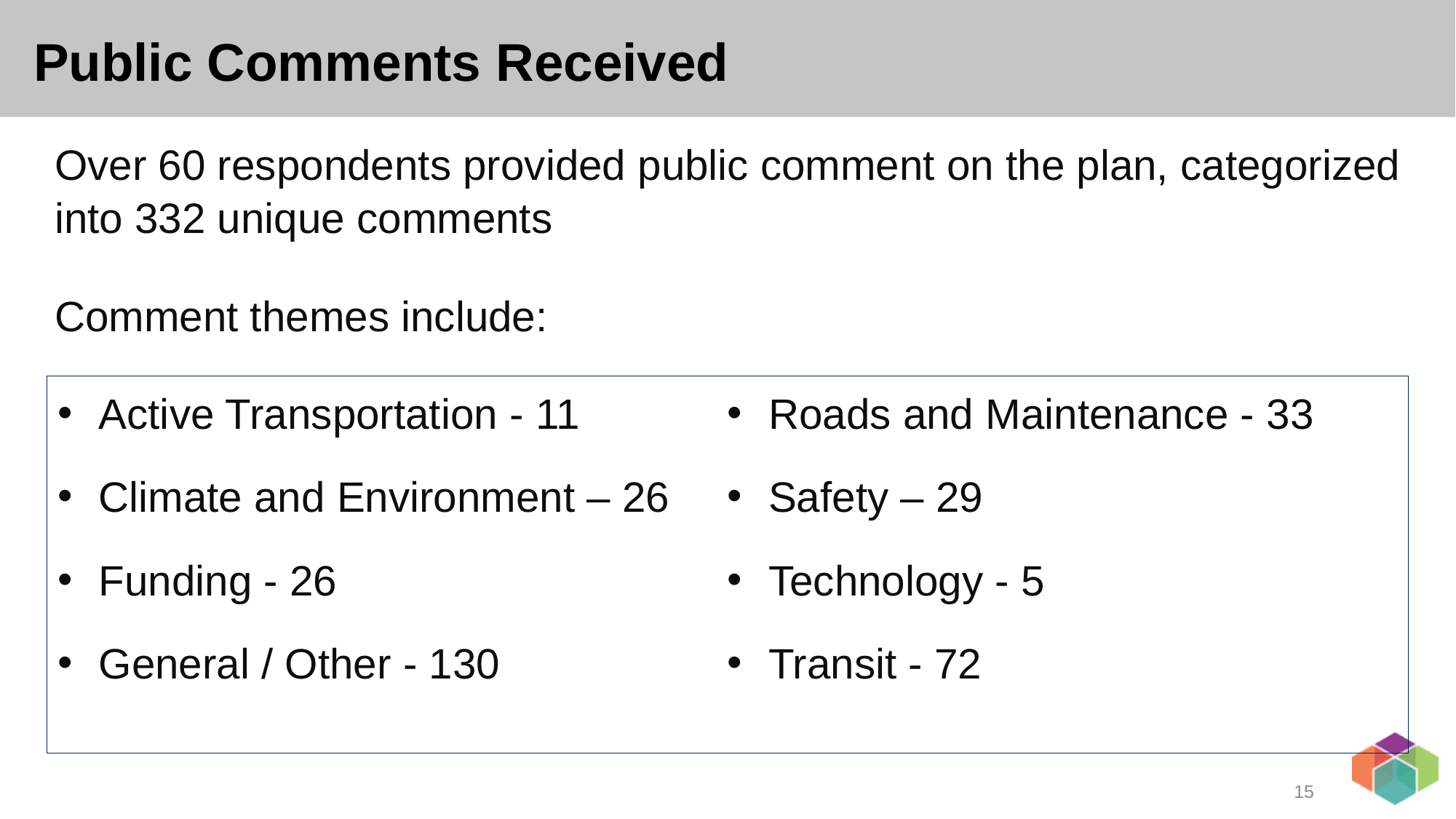

# Public Comments Received
Over 60 respondents provided public comment on the plan, categorized into 332 unique comments
Comment themes include:

Active Transportation - 11
Climate and Environment – 26
Funding - 26
General / Other - 130
Roads and Maintenance - 33
Safety – 29
Technology - 5
Transit - 72
15